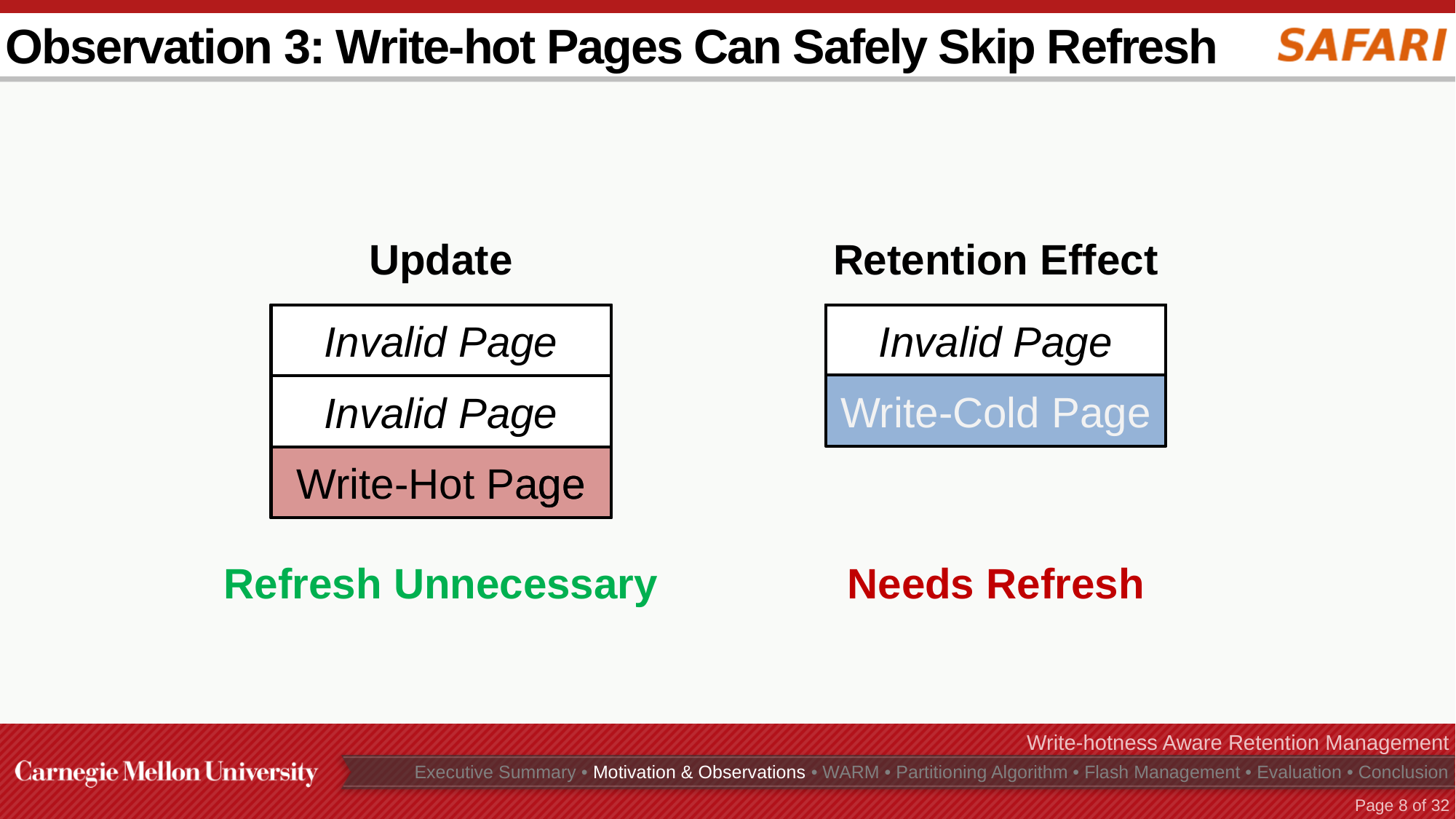

# Observation 3: Write-hot Pages Can Safely Skip Refresh
Update
Retention Effect
Write-Hot Page

Write-Hot Page
Invalid Page

Write-Cold Page

Write-Cold Page
Write-Cold Page
Invalid Page

Write-Cold Page
Write-Cold Page
Write-Hot Page
Invalid Page

Write-Hot Page
Write-Hot Page

Write-Hot Page
Refresh Unnecessary
Needs Refresh
Write-hotness Aware Retention Management
Executive Summary • Motivation & Observations • WARM • Partitioning Algorithm • Flash Management • Evaluation • Conclusion
Page 8 of 32